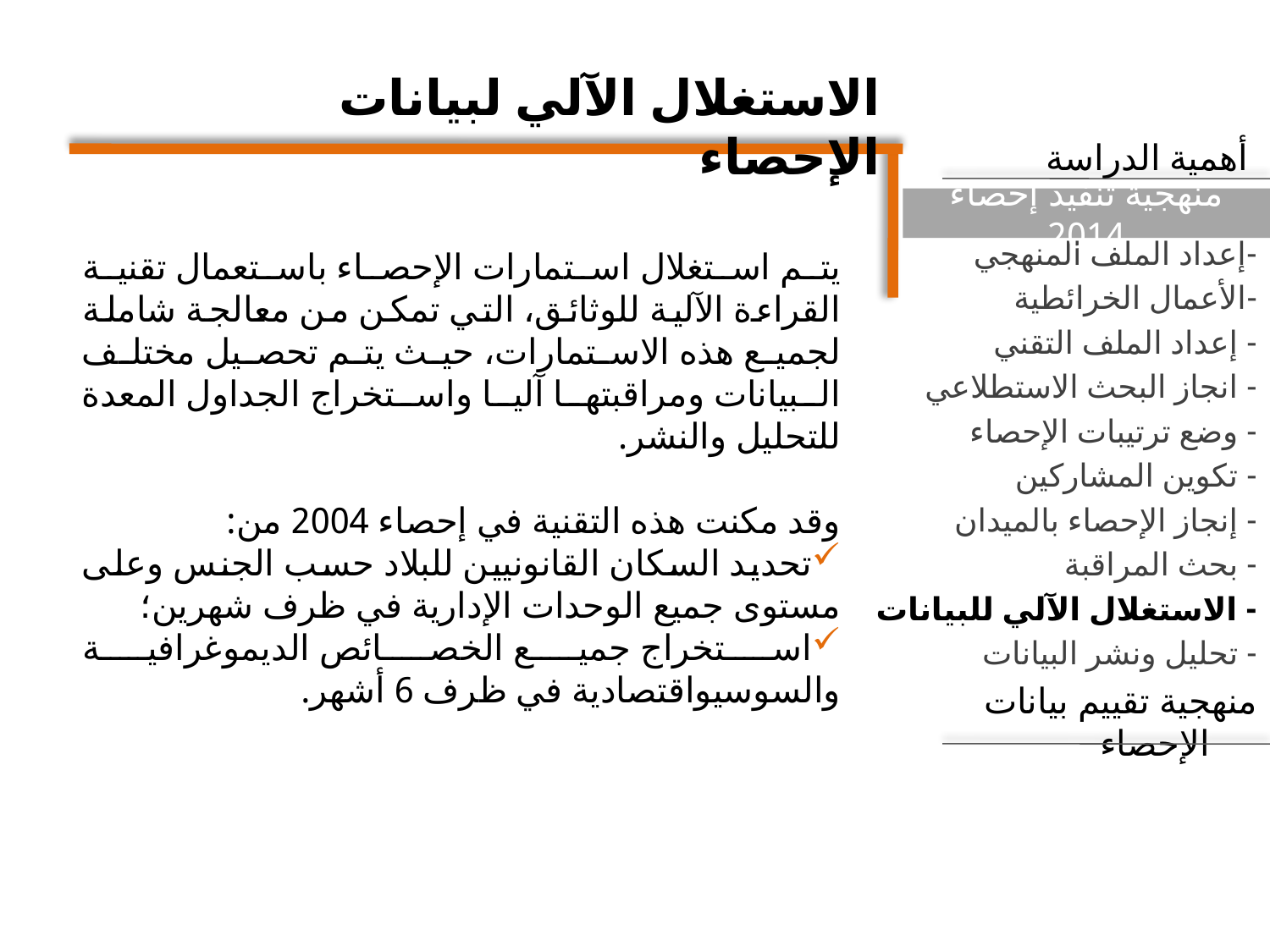

الاستغلال الآلي لبيانات الإحصاء

 أهمية الدراسة

-إعداد الملف المنهجي
-الأعمال الخرائطية
- إعداد الملف التقني
- انجاز البحث الاستطلاعي
- وضع ترتيبات الإحصاء
- تكوين المشاركين
- إنجاز الإحصاء بالميدان
- بحث المراقبة
- الاستغلال الآلي للبيانات
- تحليل ونشر البيانات
منهجية تقييم بيانات الإحصاء

منهجية تنفيذ إحصاء 2014
يتم استغلال استمارات الإحصاء باستعمال تقنية القراءة الآلية للوثائق، التي تمكن من معالجة شاملة لجميع هذه الاستمارات، حيث يتم تحصيل مختلف البيانات ومراقبتها آليا واستخراج الجداول المعدة للتحليل والنشر.

وقد مكنت هذه التقنية في إحصاء 2004 من:
تحديد السكان القانونيين للبلاد حسب الجنس وعلى مستوى جميع الوحدات الإدارية في ظرف شهرين؛
استخراج جميع الخصائص الديموغرافية والسوسيواقتصادية في ظرف 6 أشهر.